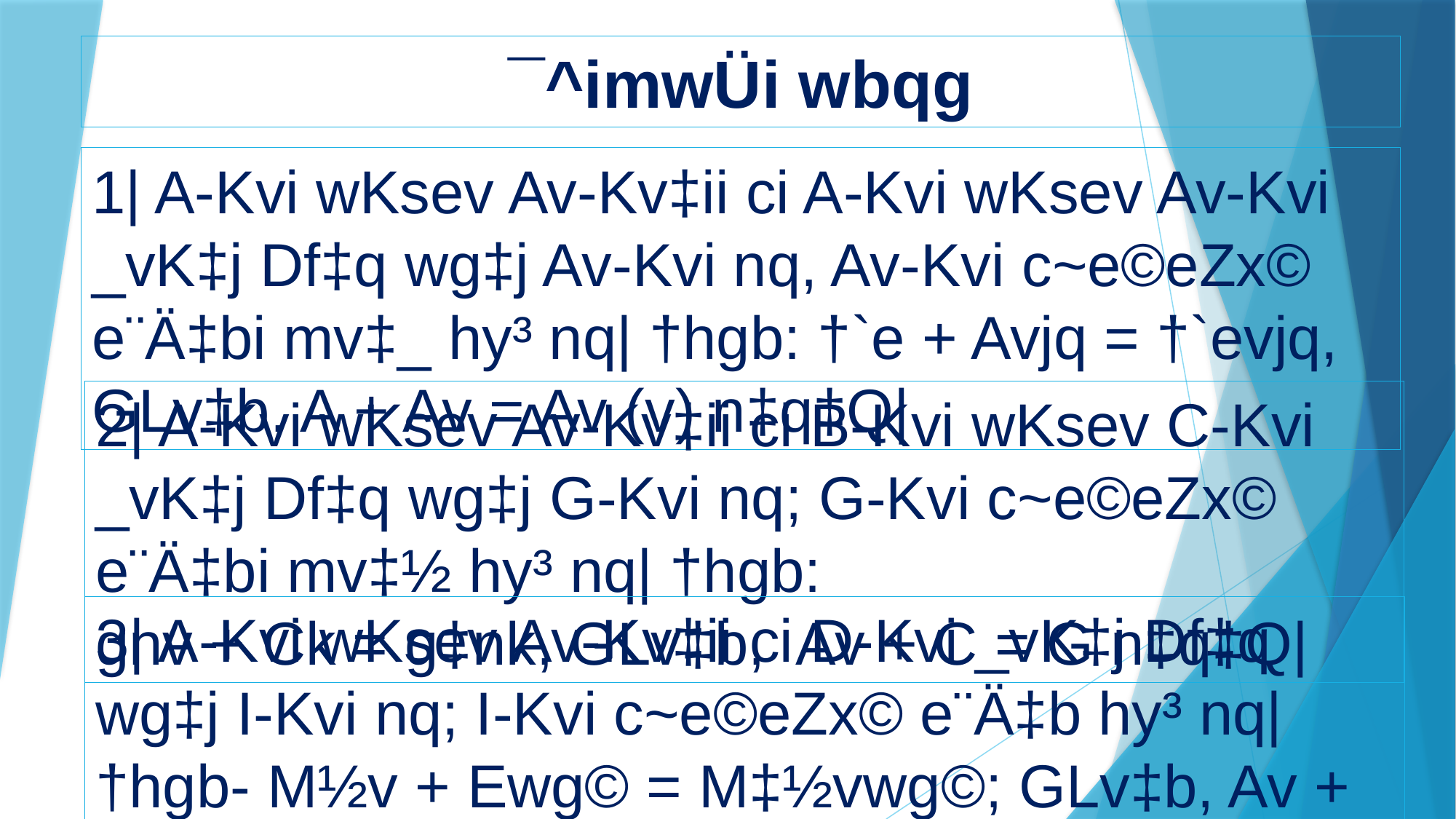

¯^imwÜi wbqg
1| A-Kvi wKsev Av-Kv‡ii ci A-Kvi wKsev Av-Kvi _vK‡j Df‡q wg‡j Av-Kvi nq, Av-Kvi c~e©eZx© e¨Ä‡bi mv‡_ hy³ nq| †hgb: †`e + Avjq = †`evjq, GLv‡b, A + Av = Av (v) n‡q‡Q|
2| A-Kvi wKsev Av-Kv‡ii ci B-Kvi wKsev C-Kvi _vK‡j Df‡q wg‡j G-Kvi nq; G-Kvi c~e©eZx© e¨Ä‡bi mv‡½ hy³ nq| †hgb:
gnv + Ck = g‡nk, GLv‡b,  Av + C = G n‡q‡Q|
3| A-Kvi wKsev Av-Kv‡ii ci D-Kvi _vK‡j Df‡q wg‡j I-Kvi nq; I-Kvi c~e©eZx© e¨Ä‡b hy³ nq| †hgb- M½v + Ewg© = M‡½vwg©; GLv‡b, Av + E =I  († v) n‡q‡Q|